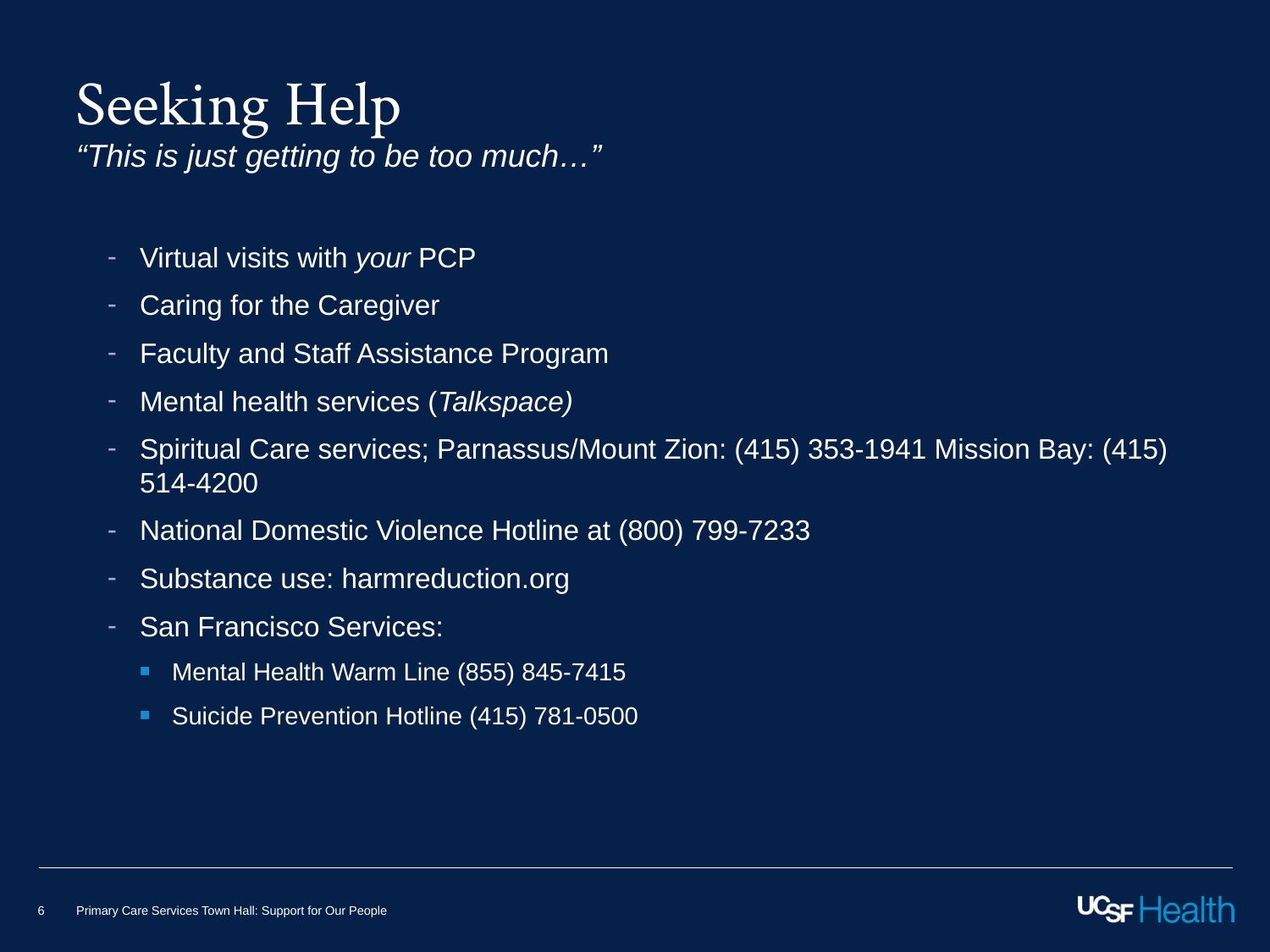

# Seeking Help
“This is just getting to be too much…”
Virtual visits with your PCP
Caring for the Caregiver
Faculty and Staff Assistance Program
Mental health services (Talkspace)
Spiritual Care services; Parnassus/Mount Zion: (415) 353-1941 Mission Bay: (415) 514-4200
National Domestic Violence Hotline at (800) 799-7233
Substance use: harmreduction.org
San Francisco Services:
Mental Health Warm Line (855) 845-7415
Suicide Prevention Hotline (415) 781-0500

6
Primary Care Services Town Hall: Support for Our People